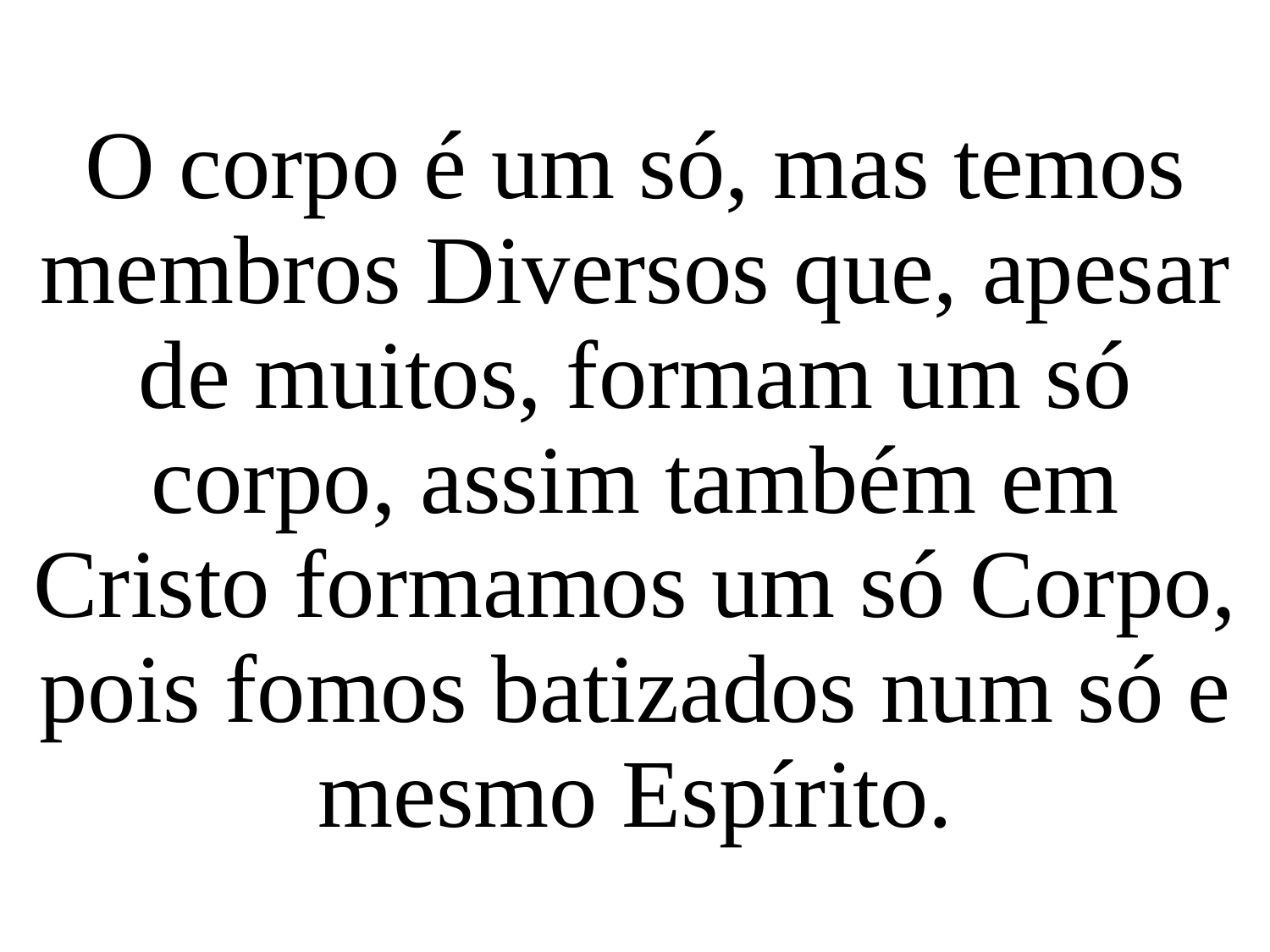

O corpo é um só, mas temos membros Diversos que, apesar de muitos, formam um só corpo, assim também em Cristo formamos um só Corpo, pois fomos batizados num só e mesmo Espírito.